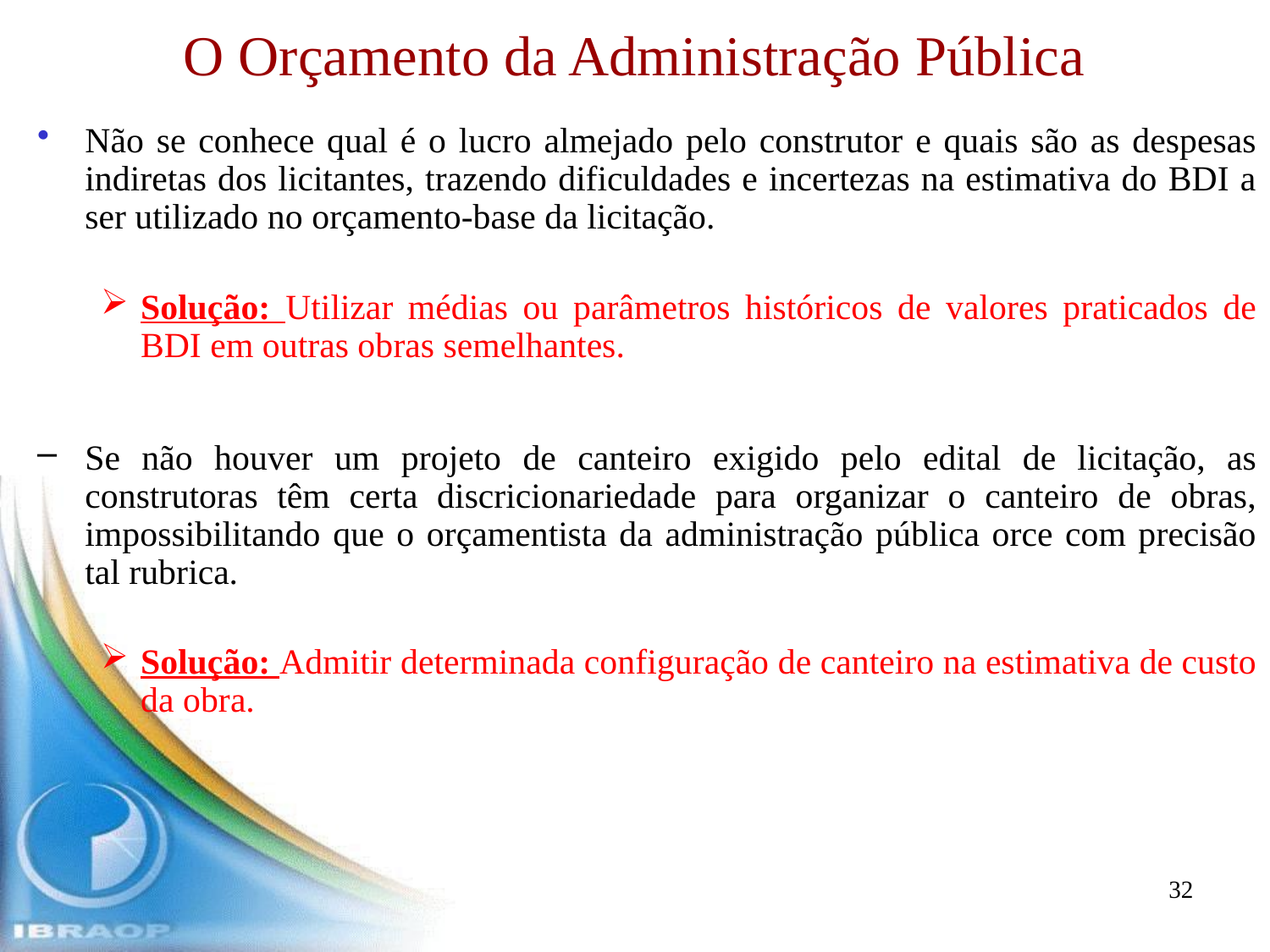

O Orçamento da Administração Pública
Não se conhece qual é o lucro almejado pelo construtor e quais são as despesas indiretas dos licitantes, trazendo dificuldades e incertezas na estimativa do BDI a ser utilizado no orçamento-base da licitação.

Solução: Utilizar médias ou parâmetros históricos de valores praticados de BDI em outras obras semelhantes.

Se não houver um projeto de canteiro exigido pelo edital de licitação, as construtoras têm certa discricionariedade para organizar o canteiro de obras, impossibilitando que o orçamentista da administração pública orce com precisão tal rubrica.

Solução: Admitir determinada configuração de canteiro na estimativa de custo da obra.

32